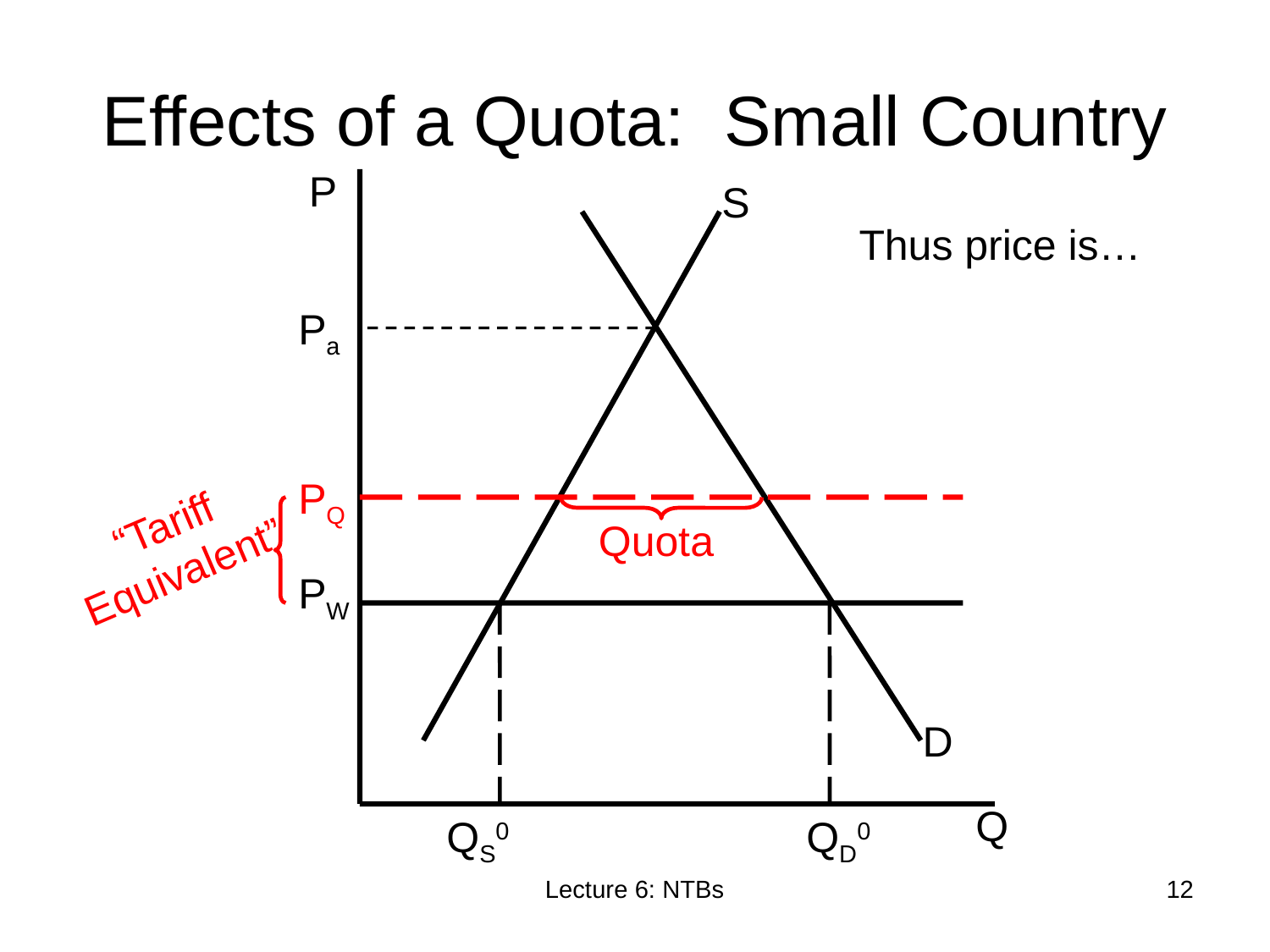

# Effects of a Quota:  Small Country
P

S

Thus price is…
Pa

PQ
“Tariff Equivalent”

Quota
PW

D
Q

QS0
QD0
Lecture 6: NTBs
12